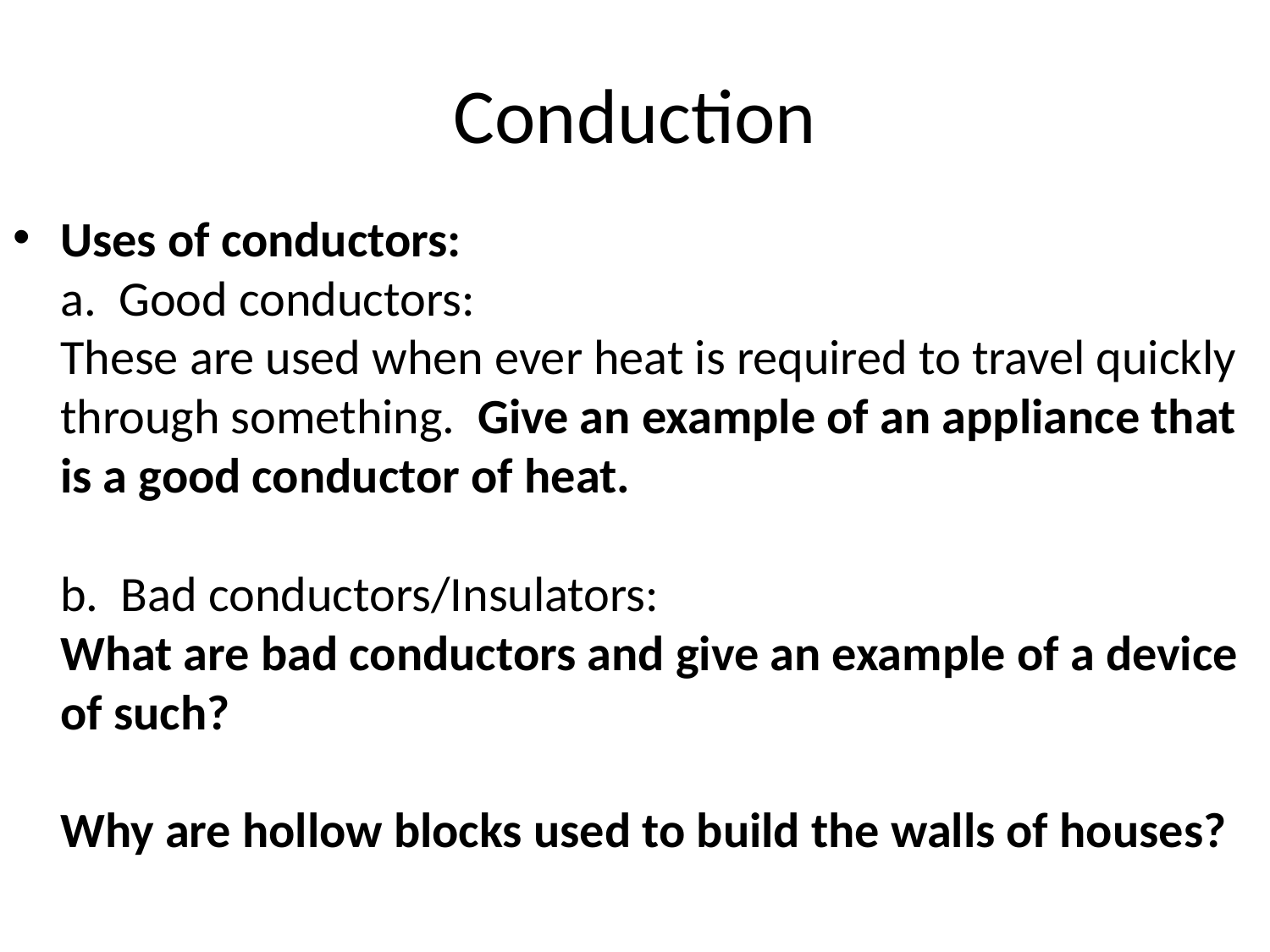

Conduction
Uses of conductors:
a.  Good conductors:
These are used when ever heat is required to travel quickly through something.  Give an example of an appliance that is a good conductor of heat.
b.  Bad conductors/Insulators:
What are bad conductors and give an example of a device of such?
Why are hollow blocks used to build the walls of houses?